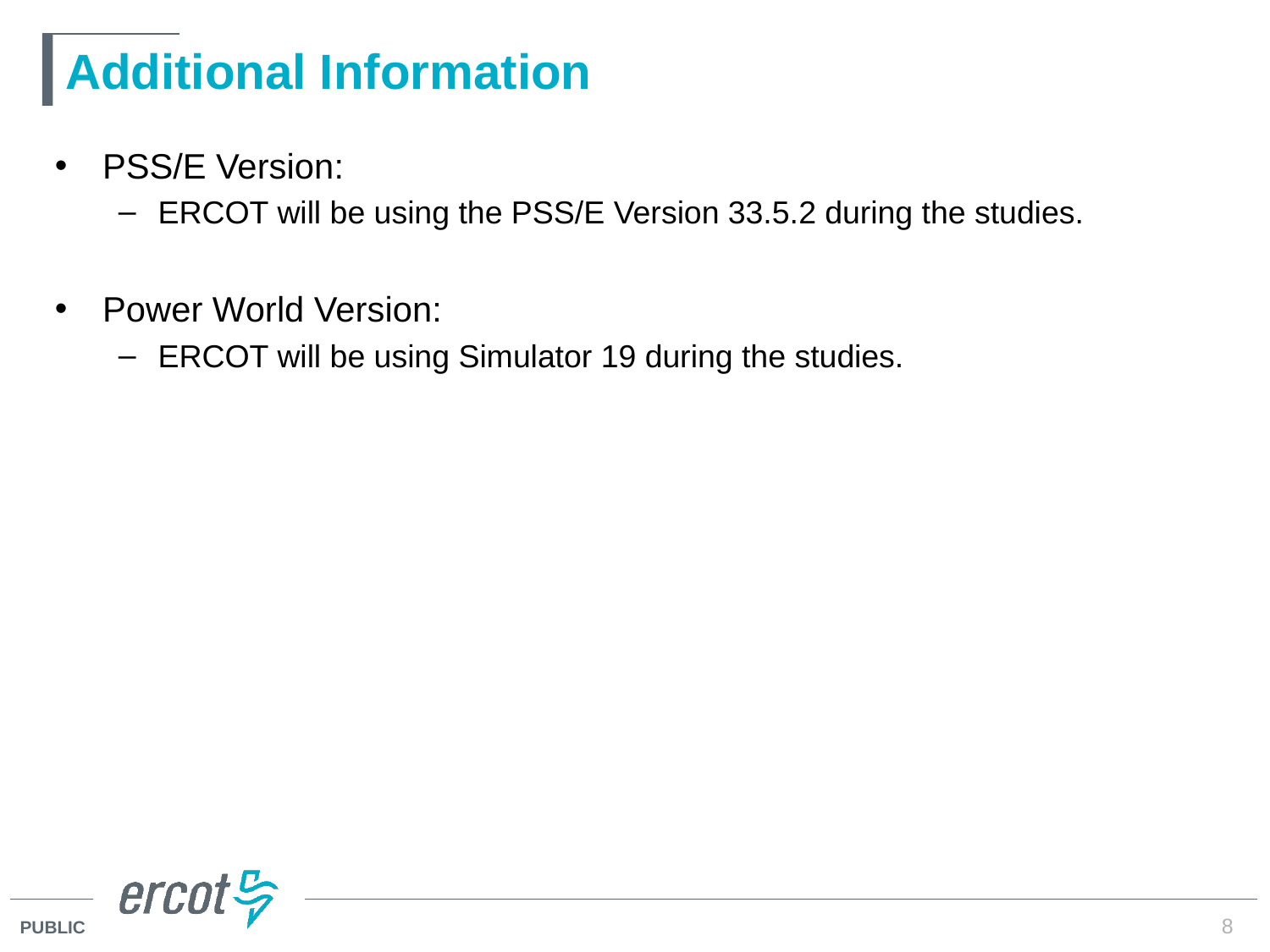

# Additional Information
PSS/E Version:
ERCOT will be using the PSS/E Version 33.5.2 during the studies.

Power World Version:
ERCOT will be using Simulator 19 during the studies.
8